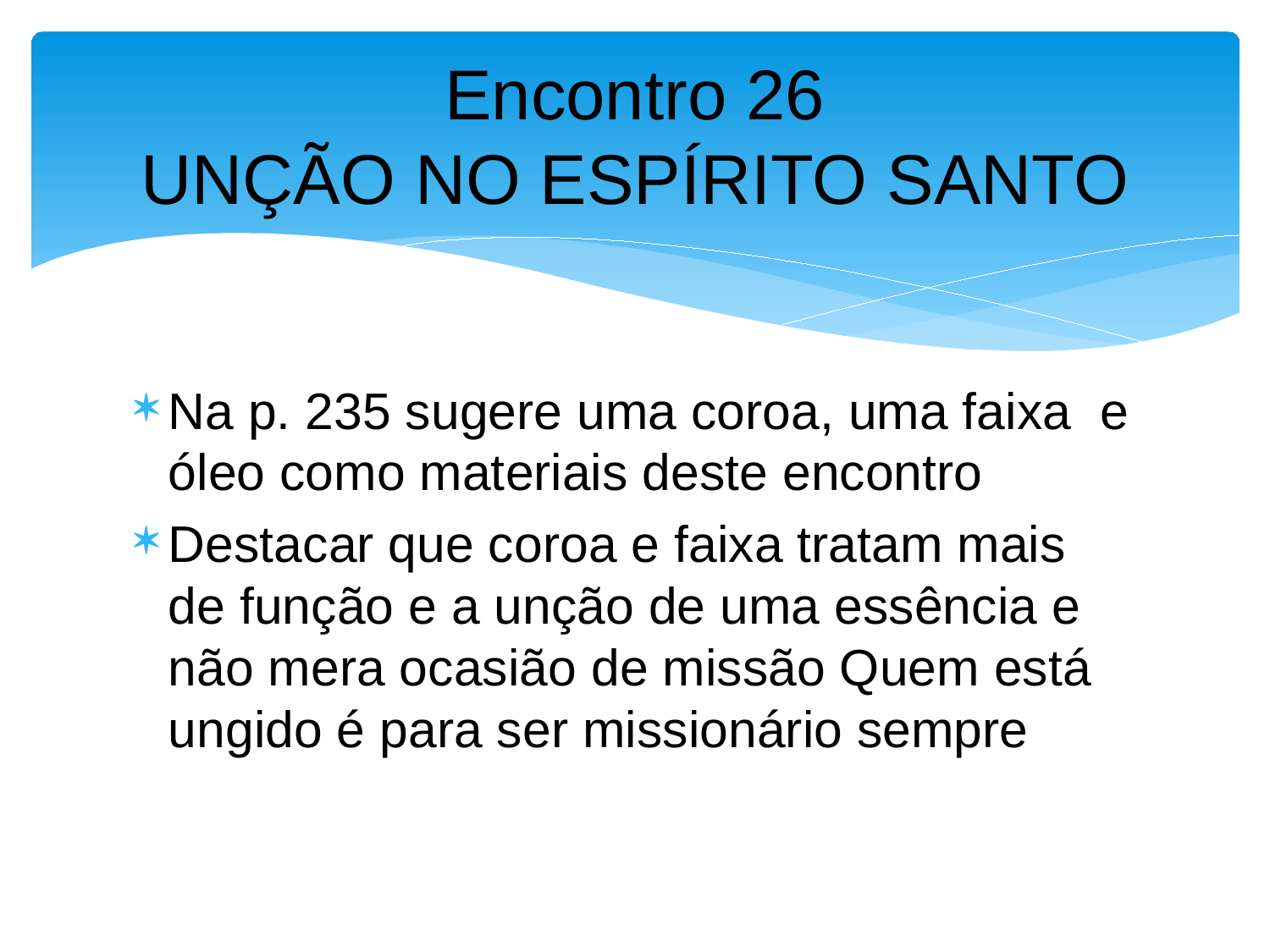

# Encontro 26 UNÇÃO NO ESPÍRITO SANTO
Na p. 235 sugere uma coroa, uma faixa  e óleo como materiais deste encontro
Destacar que coroa e faixa tratam mais de função e a unção de uma essência e não mera ocasião de missão Quem está ungido é para ser missionário sempre